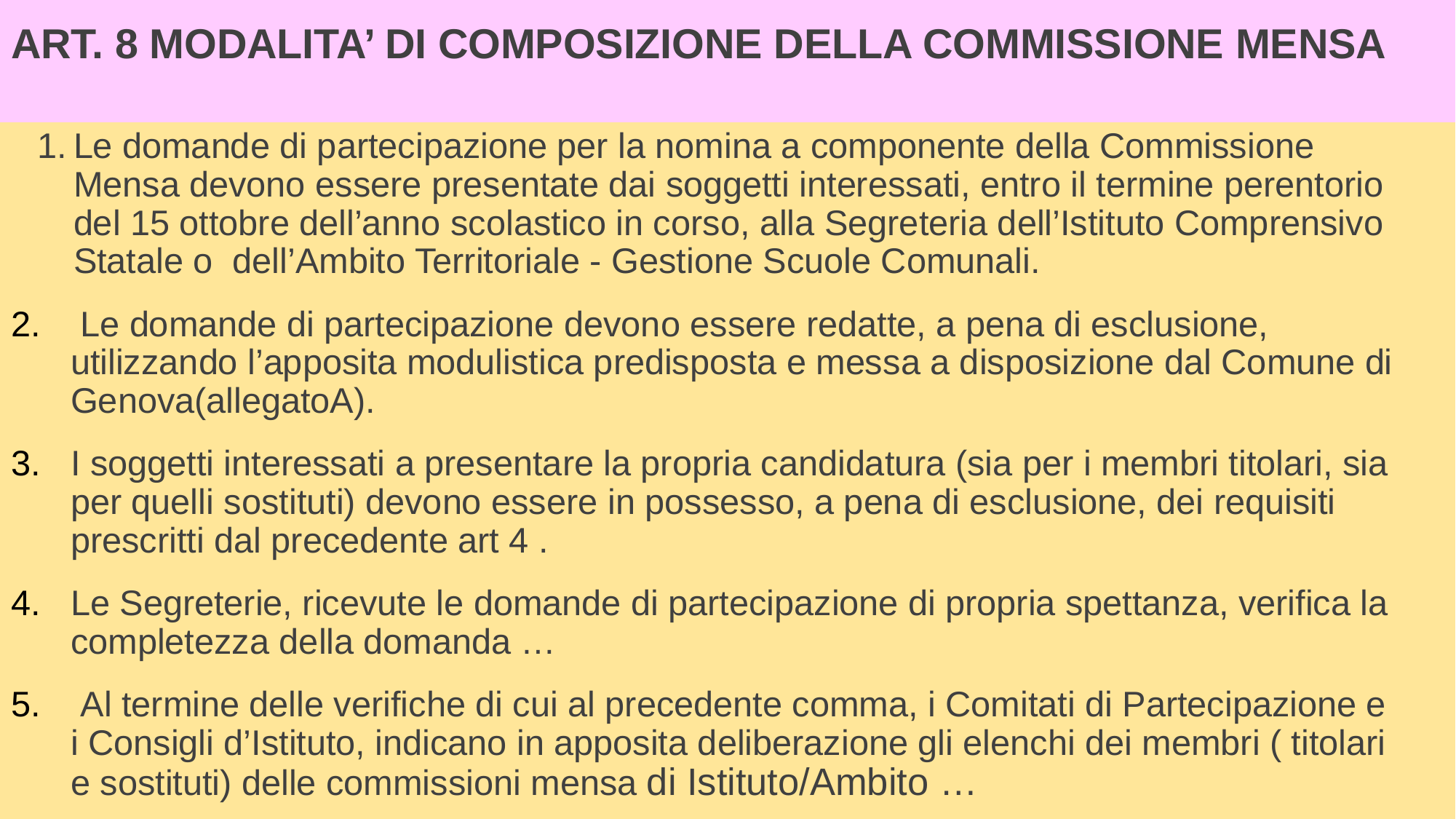

# ART. 8 MODALITA’ DI COMPOSIZIONE DELLA COMMISSIONE MENSA
Le domande di partecipazione per la nomina a componente della Commissione Mensa devono essere presentate dai soggetti interessati, entro il termine perentorio del 15 ottobre dell’anno scolastico in corso, alla Segreteria dell’Istituto Comprensivo Statale o  dell’Ambito Territoriale - Gestione Scuole Comunali.
 Le domande di partecipazione devono essere redatte, a pena di esclusione, utilizzando l’apposita modulistica predisposta e messa a disposizione dal Comune di Genova(allegatoA).
I soggetti interessati a presentare la propria candidatura (sia per i membri titolari, sia per quelli sostituti) devono essere in possesso, a pena di esclusione, dei requisiti prescritti dal precedente art 4 .
Le Segreterie, ricevute le domande di partecipazione di propria spettanza, verifica la completezza della domanda …
 Al termine delle verifiche di cui al precedente comma, i Comitati di Partecipazione e i Consigli d’Istituto, indicano in apposita deliberazione gli elenchi dei membri ( titolari e sostituti) delle commissioni mensa di Istituto/Ambito …